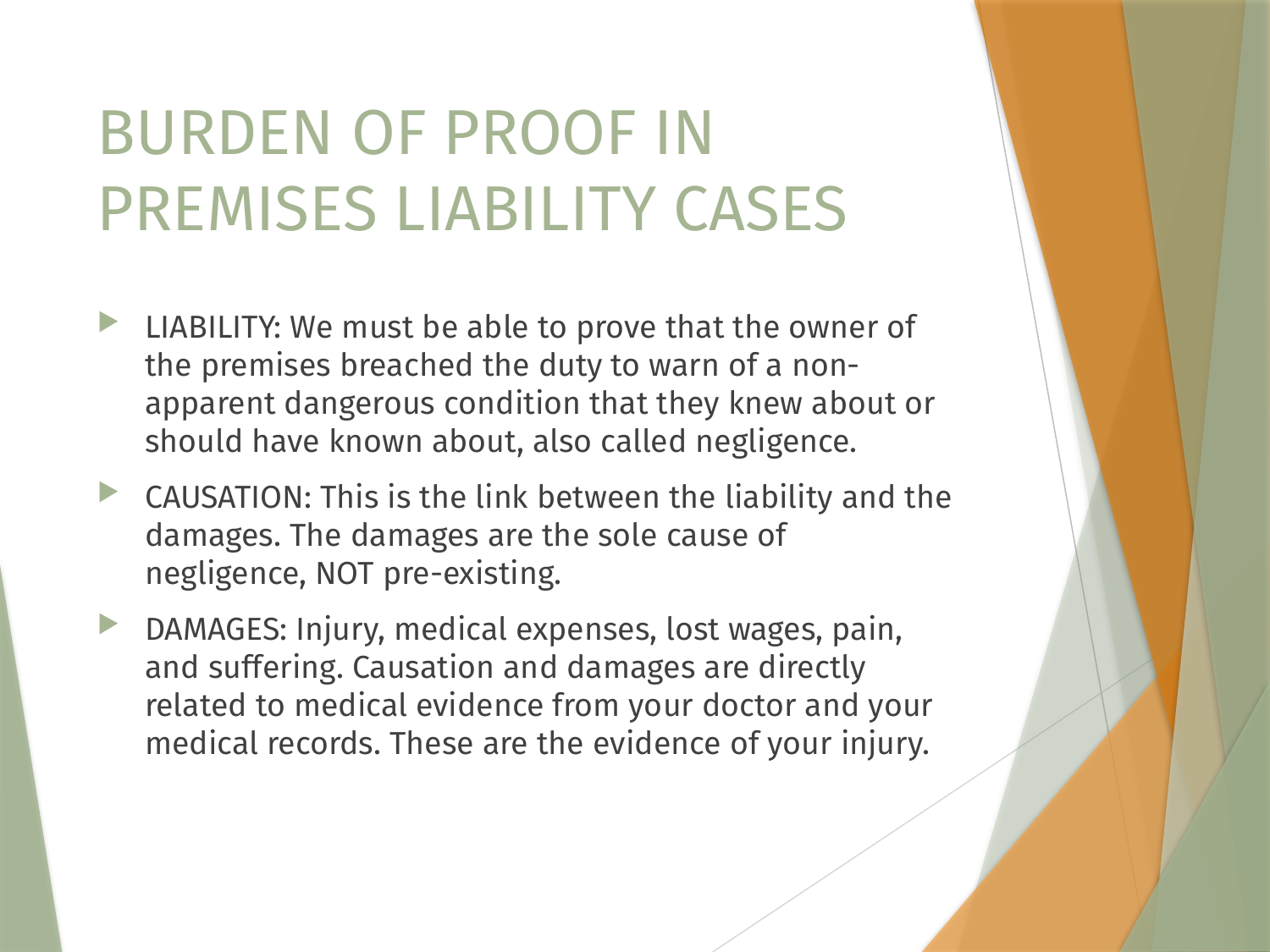

# BURDEN OF PROOF IN PREMISES LIABILITY CASES
LIABILITY: We must be able to prove that the owner of the premises breached the duty to warn of a non-apparent dangerous condition that they knew about or should have known about, also called negligence.
CAUSATION: This is the link between the liability and the damages. The damages are the sole cause of negligence, NOT pre-existing.
DAMAGES: Injury, medical expenses, lost wages, pain, and suffering. Causation and damages are directly related to medical evidence from your doctor and your medical records. These are the evidence of your injury.